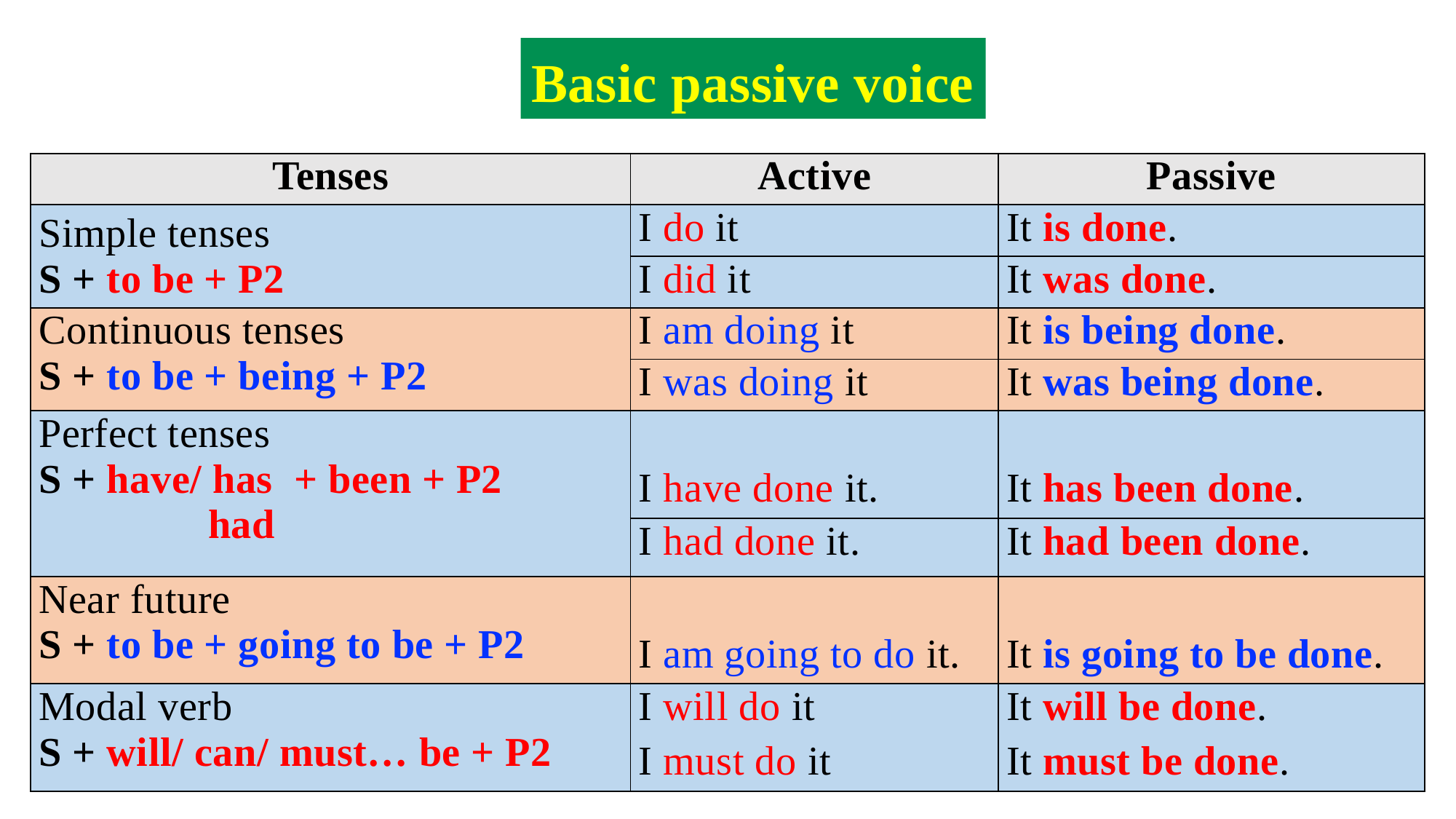

Basic passive voice
| Tenses | Active | Passive |
| --- | --- | --- |
| Simple tenses S + to be + P2 | I do it | It is done. |
|  | I did it | It was done. |
| Continuous tenses S + to be + being + P2 | I am doing it | It is being done. |
|  | I was doing it | It was being done. |
| Perfect tenses S + have/ has + been + P2 had | I have done it. | It has been done. |
|  | I had done it. | It had been done. |
| Near future S + to be + going to be + P2 | I am going to do it. | It is going to be done. |
| Modal verb S + will/ can/ must… be + P2 | I will do it I must do it | It will be done. It must be done. |